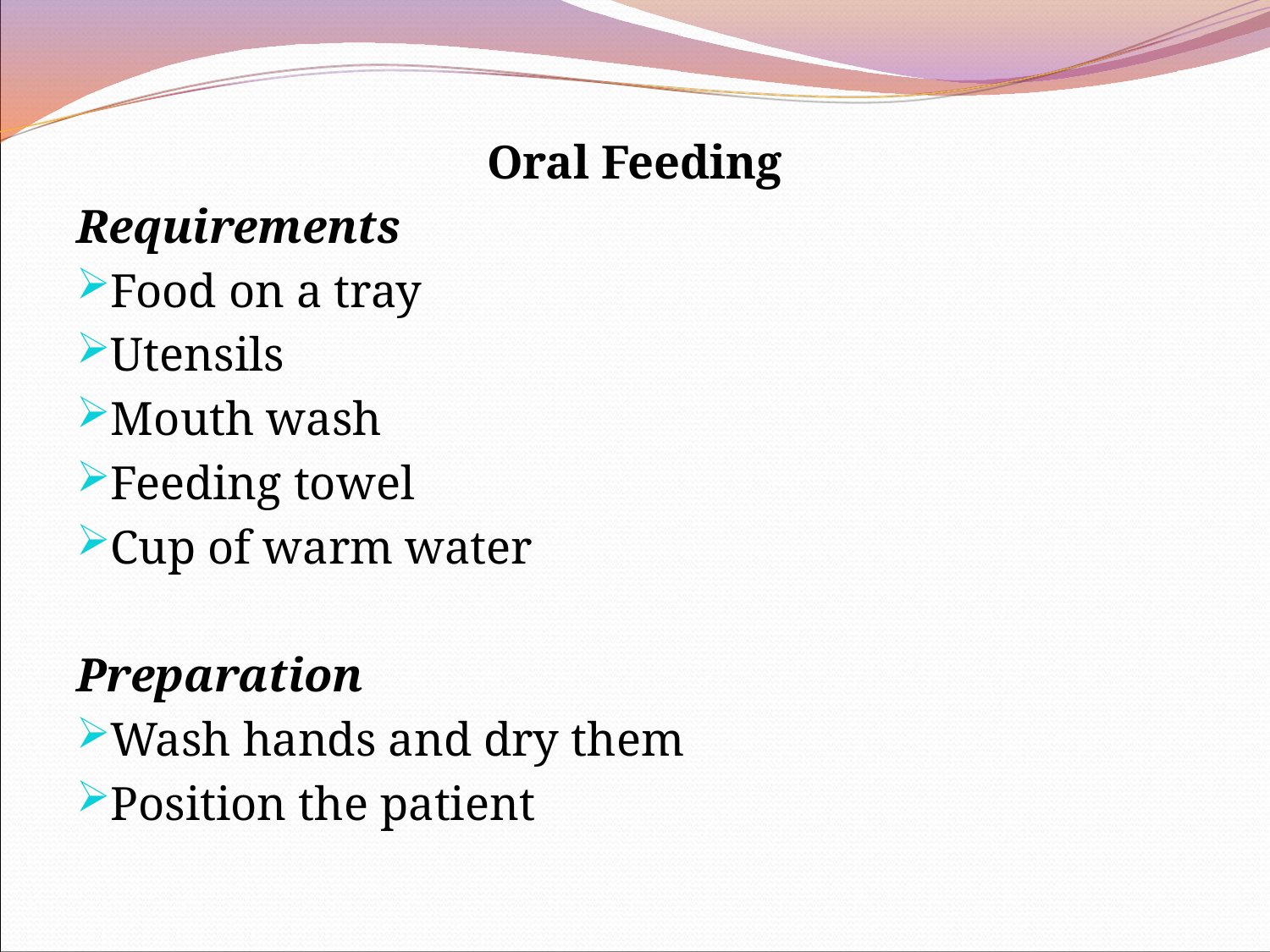

Oral Feeding
Requirements
Food on a tray
Utensils
Mouth wash
Feeding towel
Cup of warm water

Preparation
Wash hands and dry them
Position the patient